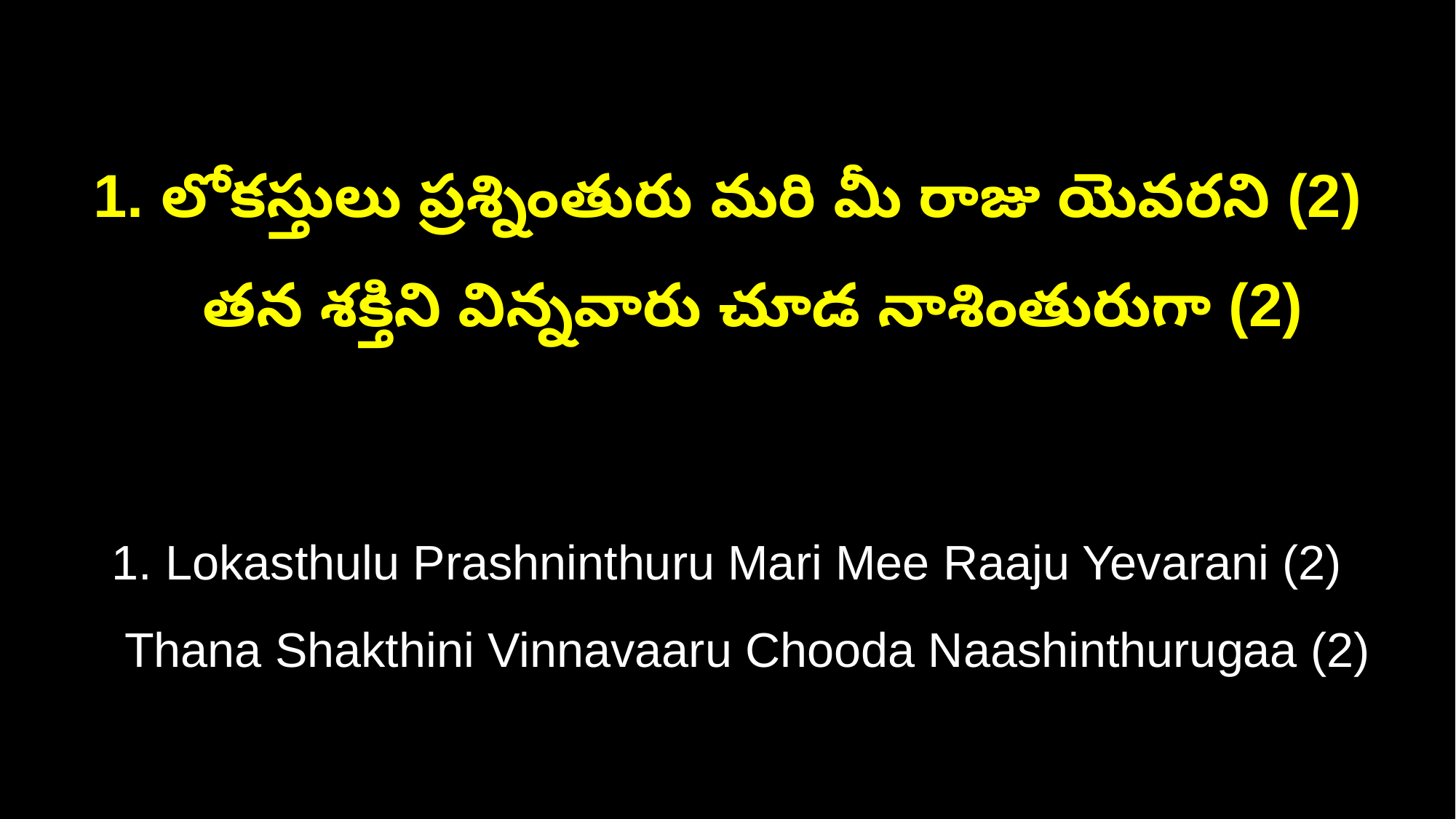

1. లోకస్తులు ప్రశ్నింతురు మరి మీ రాజు యెవరని (2)
   తన శక్తిని విన్నవారు చూడ నాశింతురుగా (2)
1. Lokasthulu Prashninthuru Mari Mee Raaju Yevarani (2)
   Thana Shakthini Vinnavaaru Chooda Naashinthurugaa (2)